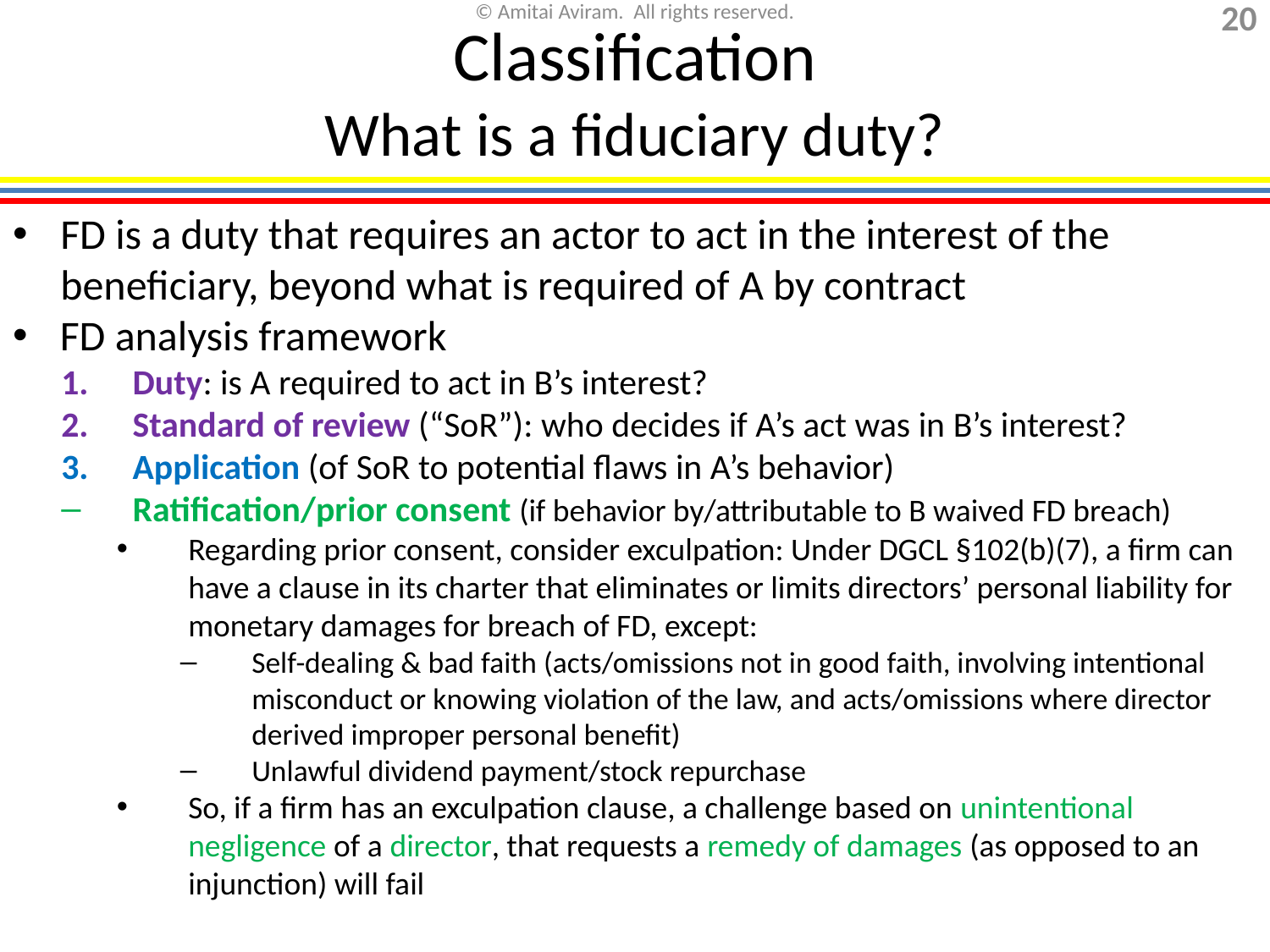

# Classification What is a fiduciary duty?
FD is a duty that requires an actor to act in the interest of the beneficiary, beyond what is required of A by contract
FD analysis framework
Duty: is A required to act in B’s interest?
Standard of review (“SoR”): who decides if A’s act was in B’s interest?
Application (of SoR to potential flaws in A’s behavior)
Ratification/prior consent (if behavior by/attributable to B waived FD breach)
Regarding prior consent, consider exculpation: Under DGCL §102(b)(7), a firm can have a clause in its charter that eliminates or limits directors’ personal liability for monetary damages for breach of FD, except:
Self-dealing & bad faith (acts/omissions not in good faith, involving intentional misconduct or knowing violation of the law, and acts/omissions where director derived improper personal benefit)
Unlawful dividend payment/stock repurchase
So, if a firm has an exculpation clause, a challenge based on unintentional negligence of a director, that requests a remedy of damages (as opposed to an injunction) will fail